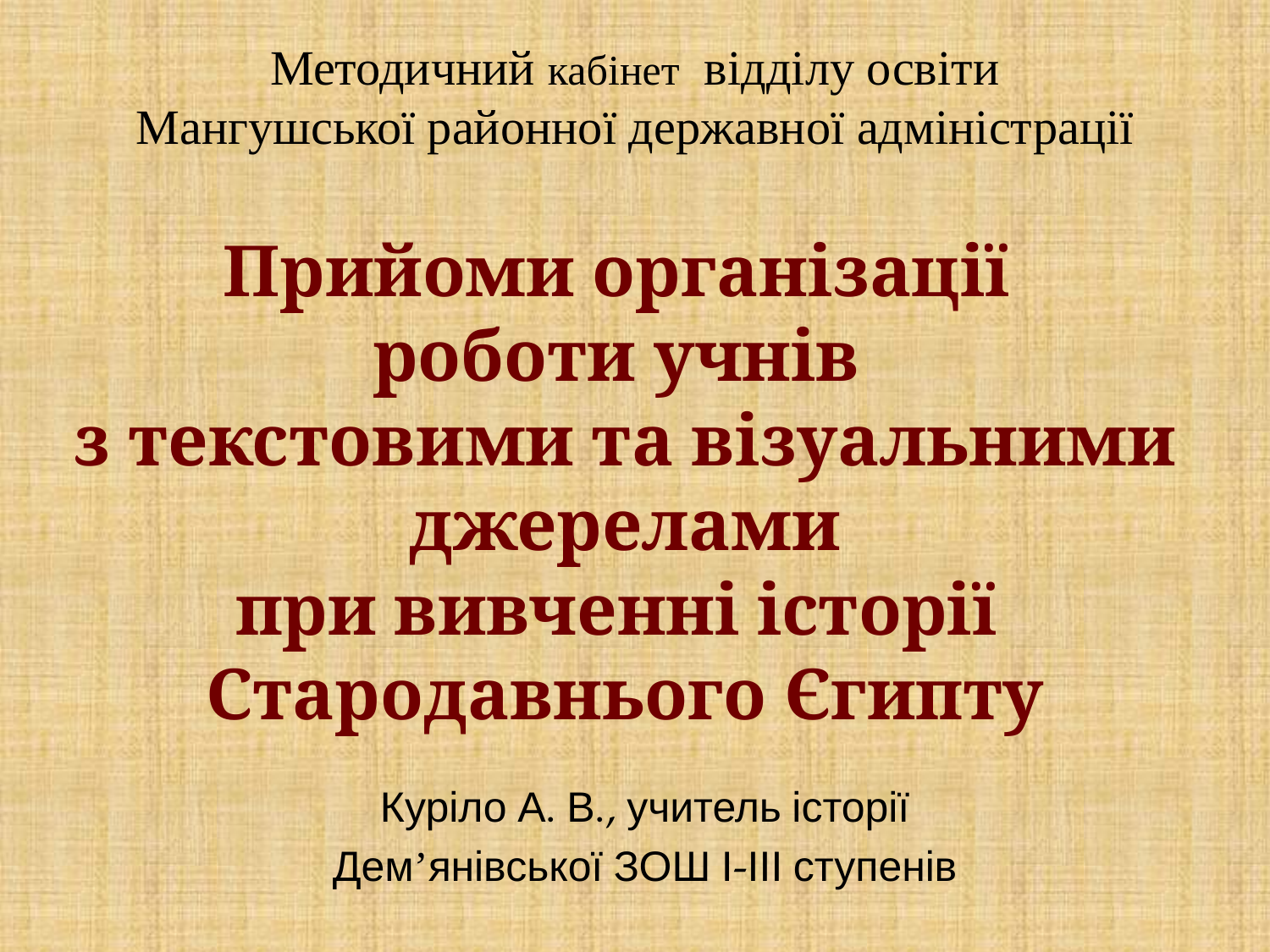

Методичний кабінет  відділу освіти
Мангушської районної державної адміністрації
# Прийоми організації роботи учнів з текстовими та візуальними джерелами при вивченні історії Стародавнього Єгипту
Куріло А. В., учитель історії
Дем’янівської ЗОШ І-ІІІ ступенів